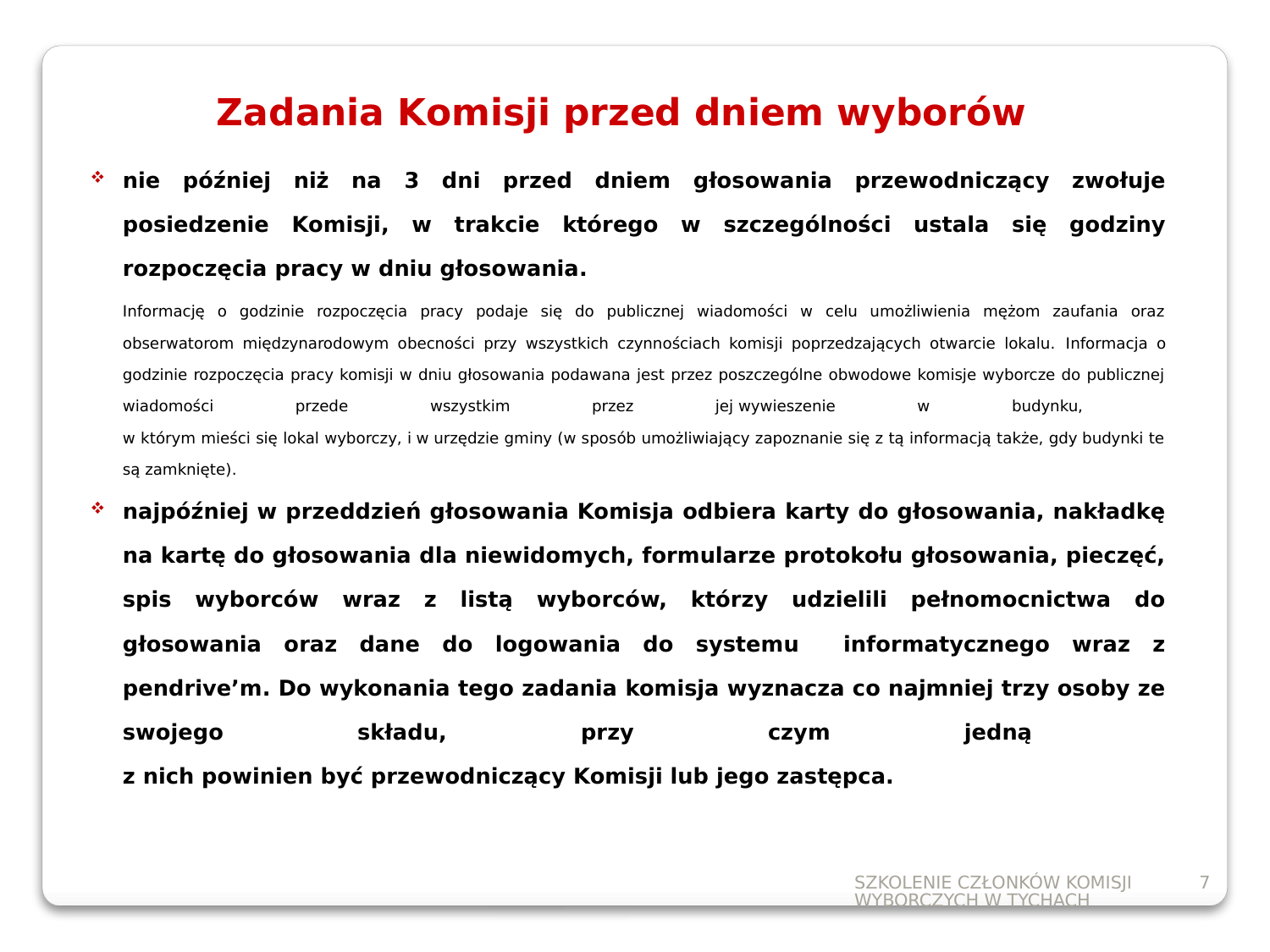

Zadania Komisji przed dniem wyborów

nie później niż na 3 dni przed dniem głosowania przewodniczący zwołuje posiedzenie Komisji, w trakcie którego w szczególności ustala się godziny rozpoczęcia pracy w dniu głosowania.
	Informację o godzinie rozpoczęcia pracy podaje się do publicznej wiadomości w celu umożliwienia mężom zaufania oraz obserwatorom międzynarodowym obecności przy wszystkich czynnościach komisji poprzedzających otwarcie lokalu. Informacja o godzinie rozpoczęcia pracy komisji w dniu głosowania podawana jest przez poszczególne obwodowe komisje wyborcze do publicznej wiadomości przede wszystkim przez jej wywieszenie w budynku,
w którym mieści się lokal wyborczy, i w urzędzie gminy (w sposób umożliwiający zapoznanie się z tą informacją także, gdy budynki te są zamknięte).
najpóźniej w przeddzień głosowania Komisja odbiera karty do głosowania, nakładkę na kartę do głosowania dla niewidomych, formularze protokołu głosowania, pieczęć, spis wyborców wraz z listą wyborców, którzy udzielili pełnomocnictwa do głosowania oraz dane do logowania do systemu  informatycznego wraz z pendrive’m. Do wykonania tego zadania komisja wyznacza co najmniej trzy osoby ze swojego składu, przy czym jedną
z nich powinien być przewodniczący Komisji lub jego zastępca.

SZKOLENIE CZŁONKÓW KOMISJI WYBORCZYCH W TYCHACH
7